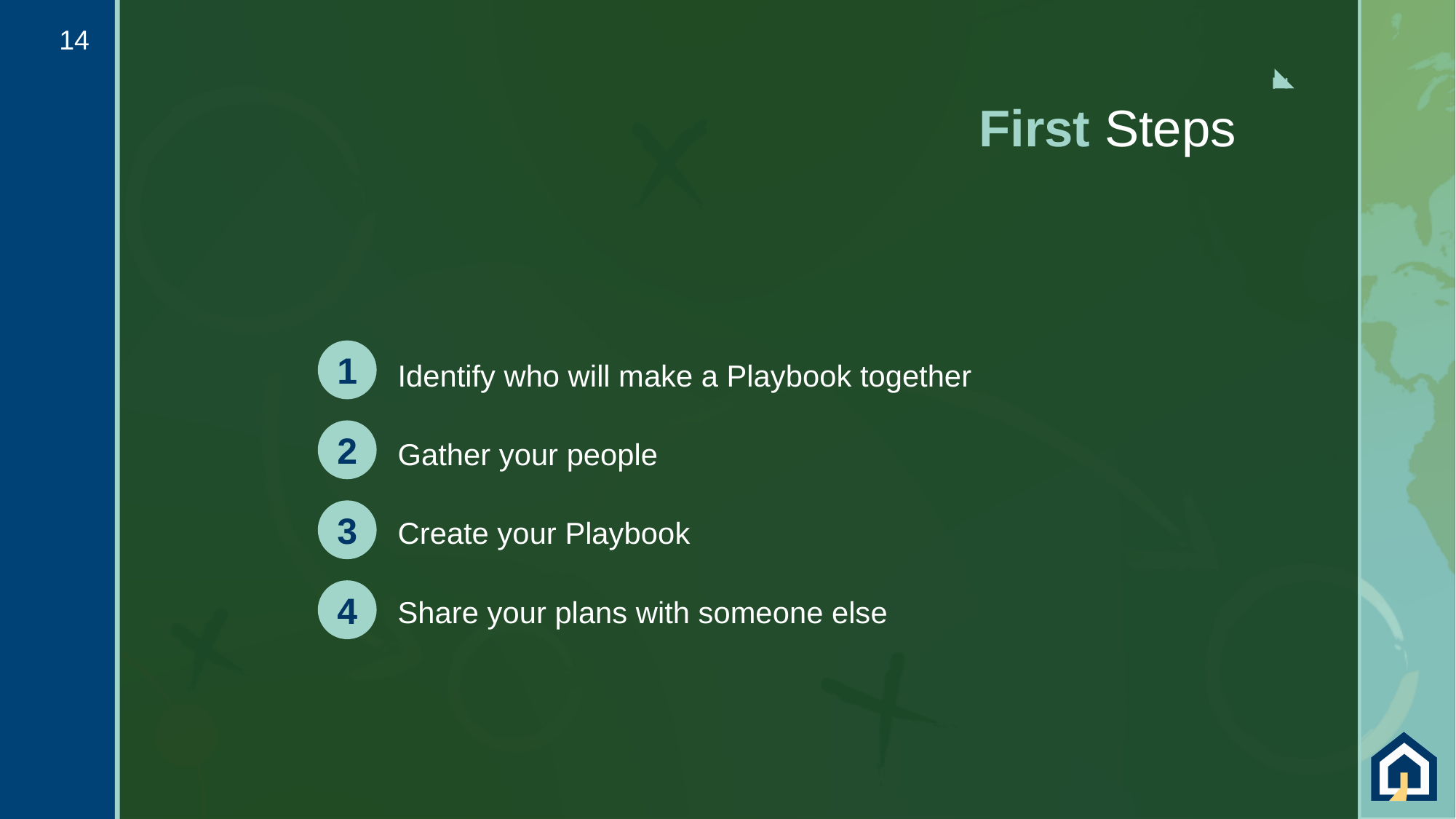

14

# First Steps
Identify who will make a Playbook together
Gather your people
Create your Playbook
Share your plans with someone else
1
2
3
4